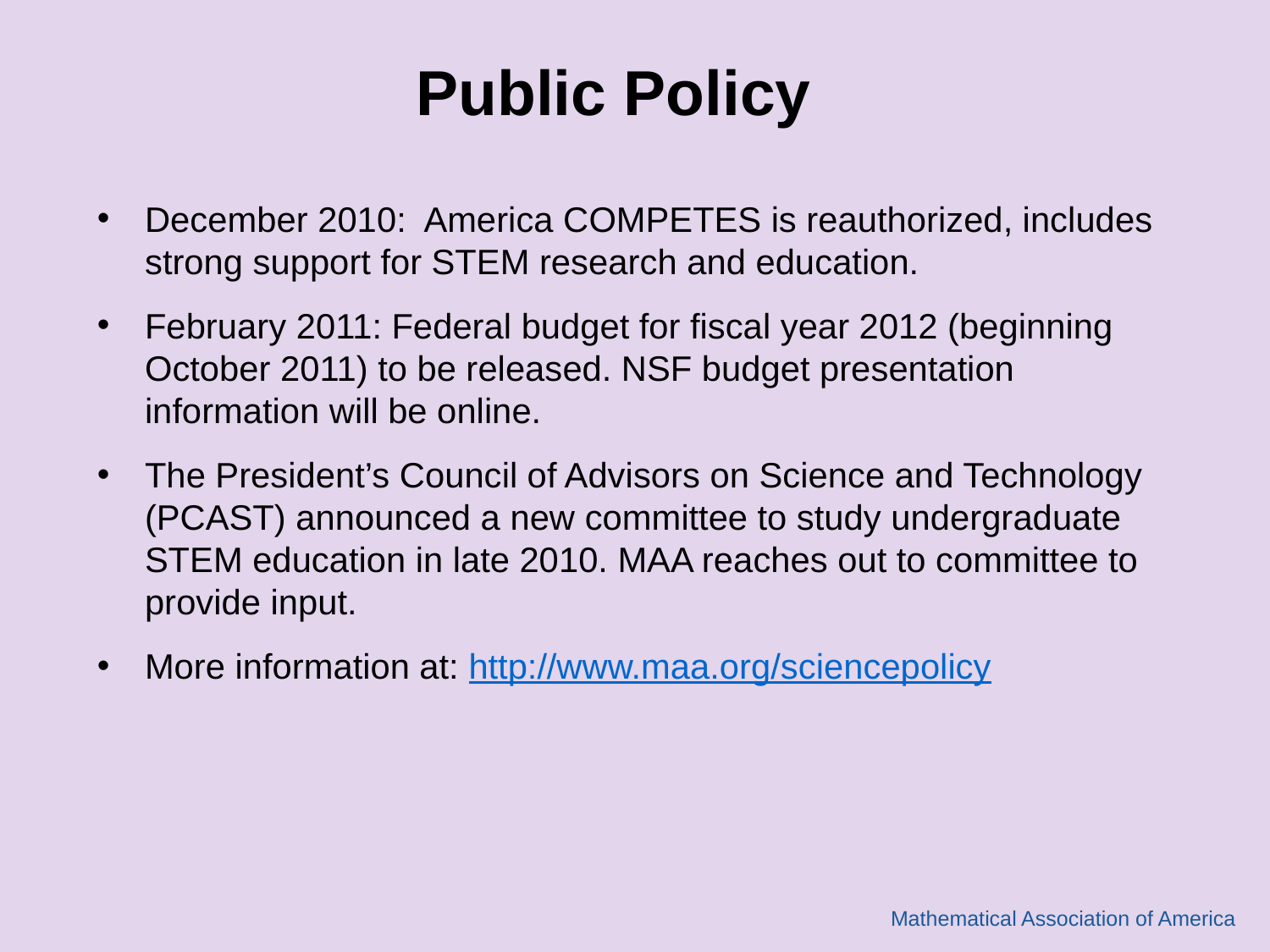

Public Policy
December 2010:  America COMPETES is reauthorized, includes strong support for STEM research and education.

February 2011: Federal budget for fiscal year 2012 (beginning October 2011) to be released. NSF budget presentation information will be online.

The President’s Council of Advisors on Science and Technology (PCAST) announced a new committee to study undergraduate STEM education in late 2010. MAA reaches out to committee to provide input.

More information at: http://www.maa.org/sciencepolicy